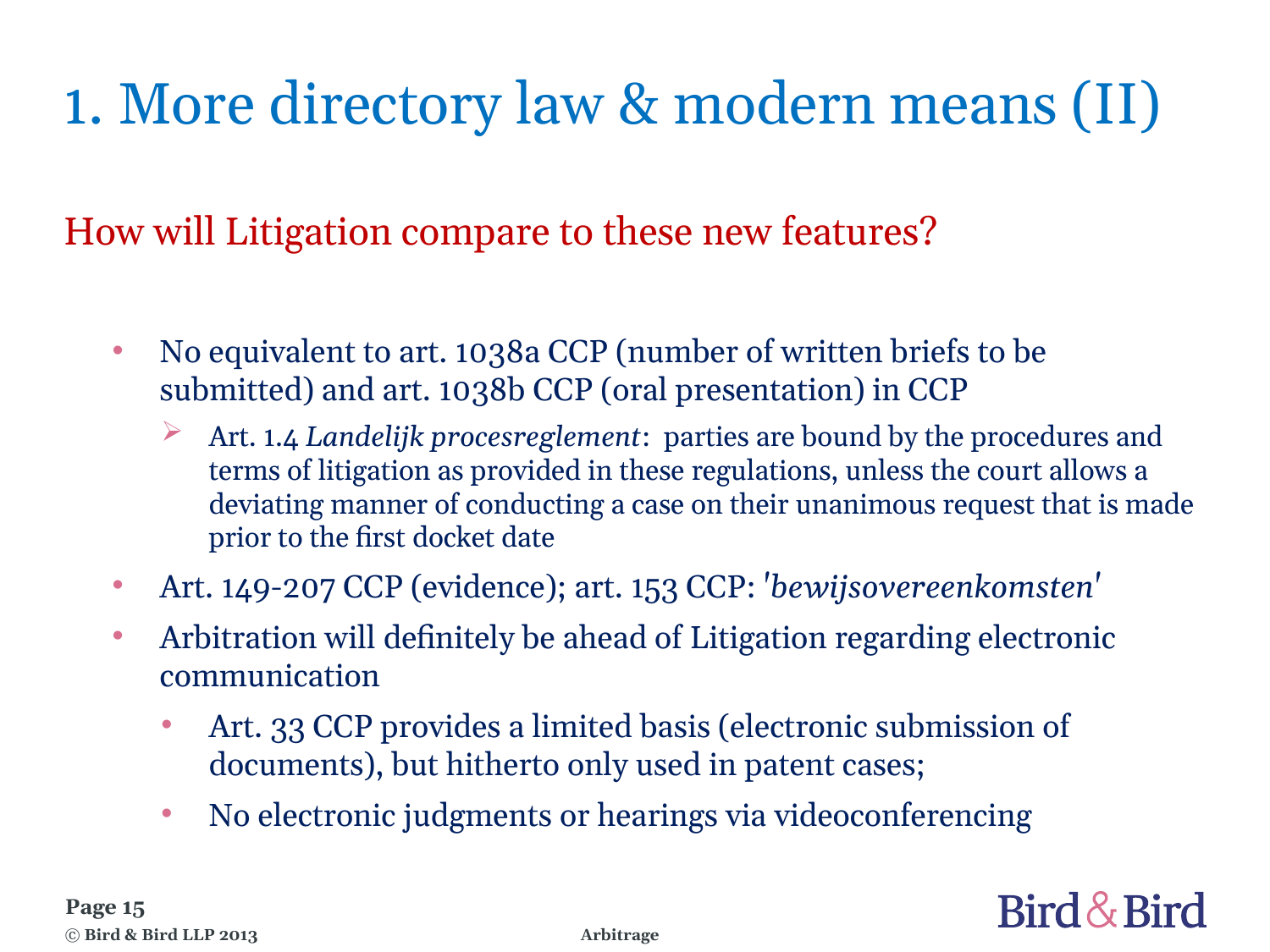

# 1. More directory law & modern means (II)
How will Litigation compare to these new features?

No equivalent to art. 1038a CCP (number of written briefs to be submitted) and art. 1038b CCP (oral presentation) in CCP
Art. 1.4 Landelijk procesreglement:  parties are bound by the procedures and terms of litigation as provided in these regulations, unless the court allows a deviating manner of conducting a case on their unanimous request that is made ​​prior to the first docket date
Art. 149-207 CCP (evidence); art. 153 CCP: 'bewijsovereenkomsten'
Arbitration will definitely be ahead of Litigation regarding electronic communication
Art. 33 CCP provides a limited basis (electronic submission of documents), but hitherto only used in patent cases;
No electronic judgments or hearings via videoconferencing